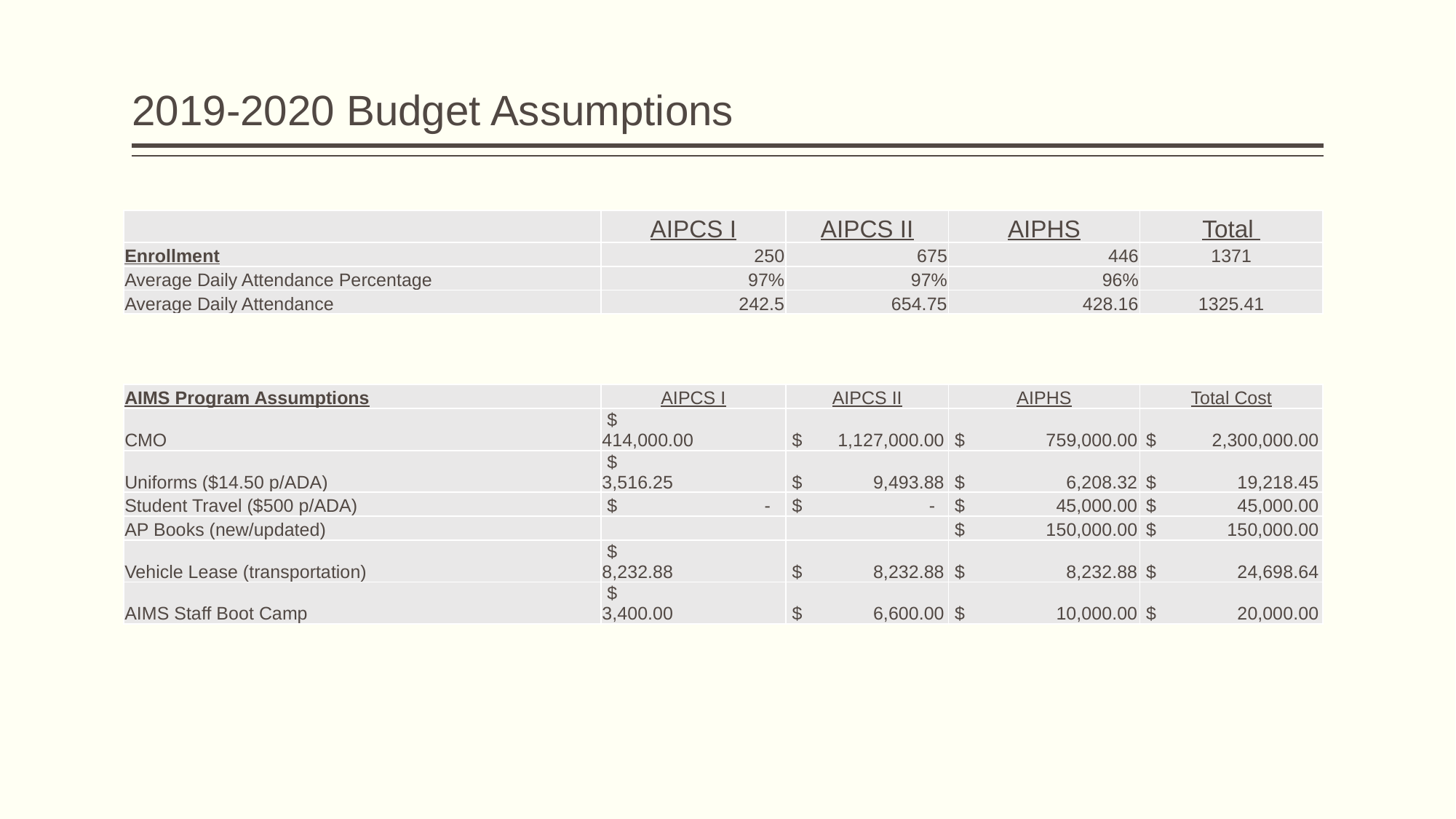

# 2019-2020 Budget Assumptions
|  | AIPCS I | AIPCS II | AIPHS | Total |
| --- | --- | --- | --- | --- |
| Enrollment | 250 | 675 | 446 | 1371 |
| Average Daily Attendance Percentage | 97% | 97% | 96% |  |
| Average Daily Attendance | 242.5 | 654.75 | 428.16 | 1325.41 |
| AIMS Program Assumptions | AIPCS I | AIPCS II | AIPHS | Total Cost |
| --- | --- | --- | --- | --- |
| CMO | $ 414,000.00 | $ 1,127,000.00 | $ 759,000.00 | $ 2,300,000.00 |
| Uniforms ($14.50 p/ADA) | $ 3,516.25 | $ 9,493.88 | $ 6,208.32 | $ 19,218.45 |
| Student Travel ($500 p/ADA) | $ - | $ - | $ 45,000.00 | $ 45,000.00 |
| AP Books (new/updated) |  |  | $ 150,000.00 | $ 150,000.00 |
| Vehicle Lease (transportation) | $ 8,232.88 | $ 8,232.88 | $ 8,232.88 | $ 24,698.64 |
| AIMS Staff Boot Camp | $ 3,400.00 | $ 6,600.00 | $ 10,000.00 | $ 20,000.00 |